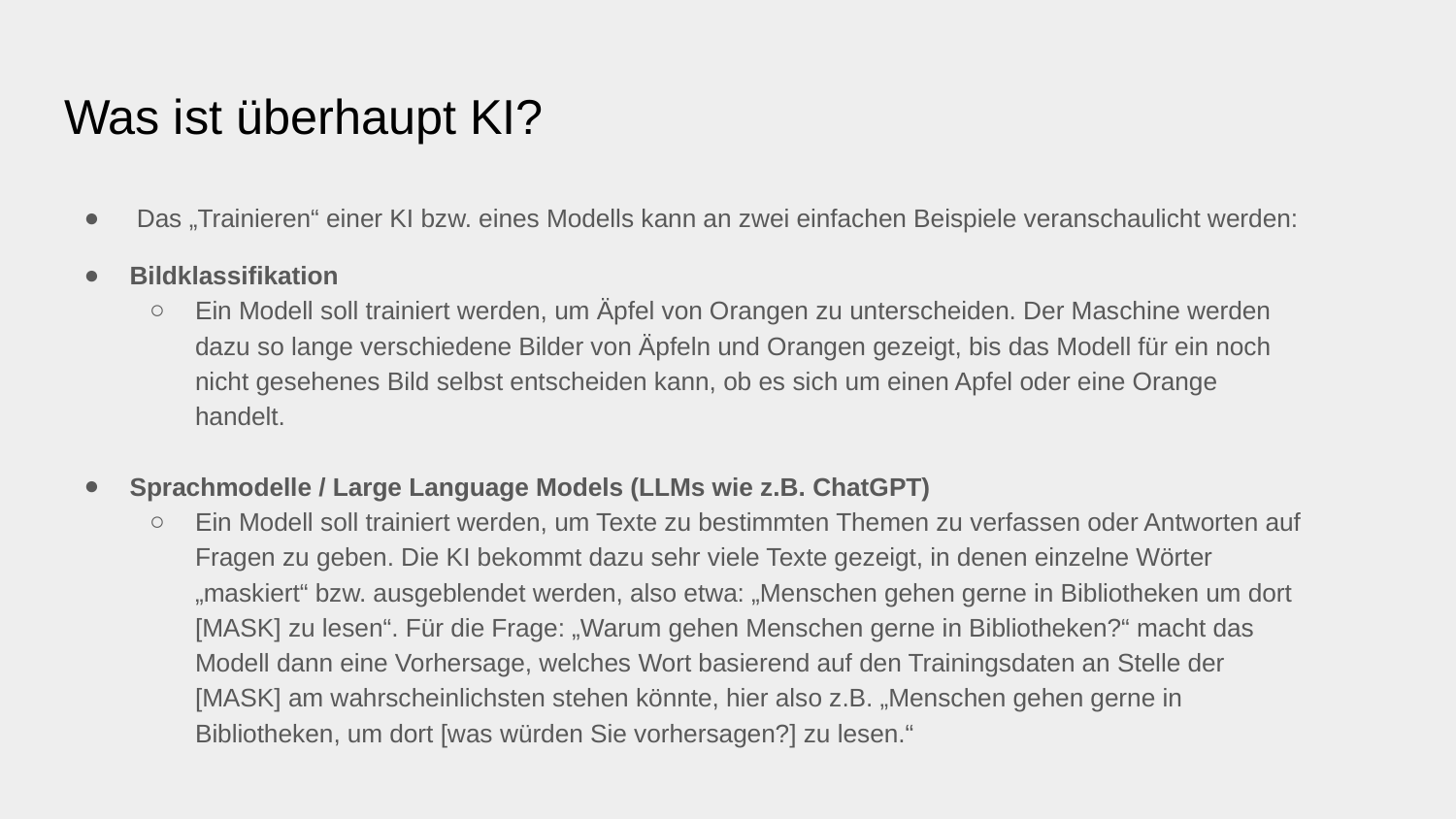

# Was ist überhaupt KI?
 Das „Trainieren“ einer KI bzw. eines Modells kann an zwei einfachen Beispiele veranschaulicht werden:
Bildklassifikation
Ein Modell soll trainiert werden, um Äpfel von Orangen zu unterscheiden. Der Maschine werden dazu so lange verschiedene Bilder von Äpfeln und Orangen gezeigt, bis das Modell für ein noch nicht gesehenes Bild selbst entscheiden kann, ob es sich um einen Apfel oder eine Orange handelt.
Sprachmodelle / Large Language Models (LLMs wie z.B. ChatGPT)
Ein Modell soll trainiert werden, um Texte zu bestimmten Themen zu verfassen oder Antworten auf Fragen zu geben. Die KI bekommt dazu sehr viele Texte gezeigt, in denen einzelne Wörter „maskiert“ bzw. ausgeblendet werden, also etwa: „Menschen gehen gerne in Bibliotheken um dort [MASK] zu lesen“. Für die Frage: „Warum gehen Menschen gerne in Bibliotheken?“ macht das Modell dann eine Vorhersage, welches Wort basierend auf den Trainingsdaten an Stelle der [MASK] am wahrscheinlichsten stehen könnte, hier also z.B. „Menschen gehen gerne in Bibliotheken, um dort [was würden Sie vorhersagen?] zu lesen.“